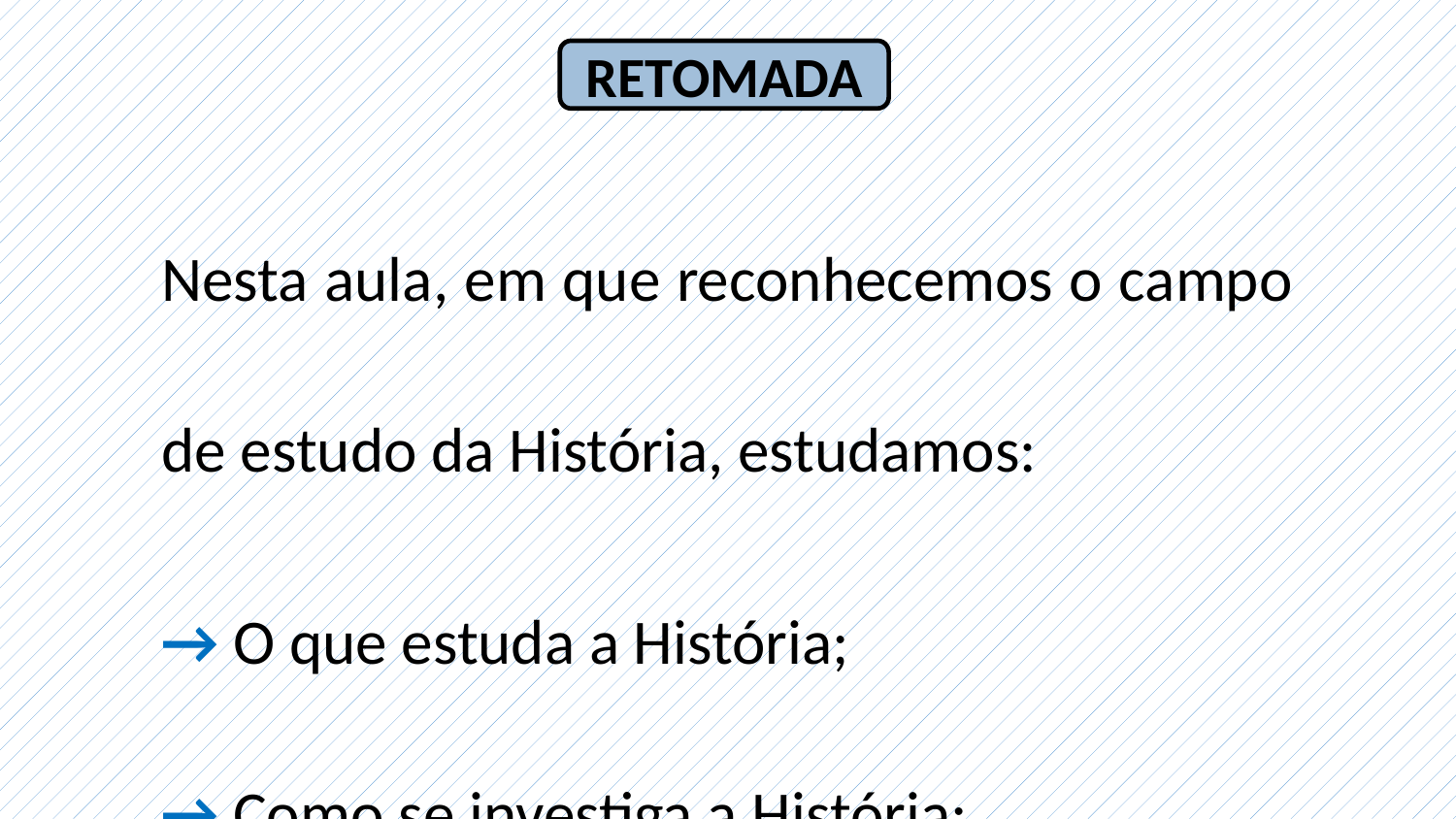

RETOMADA
Nesta aula, em que reconhecemos o campo de estudo da História, estudamos:
→ O que estuda a História;
→ Como se investiga a História;
→ Onde encontramos a História.